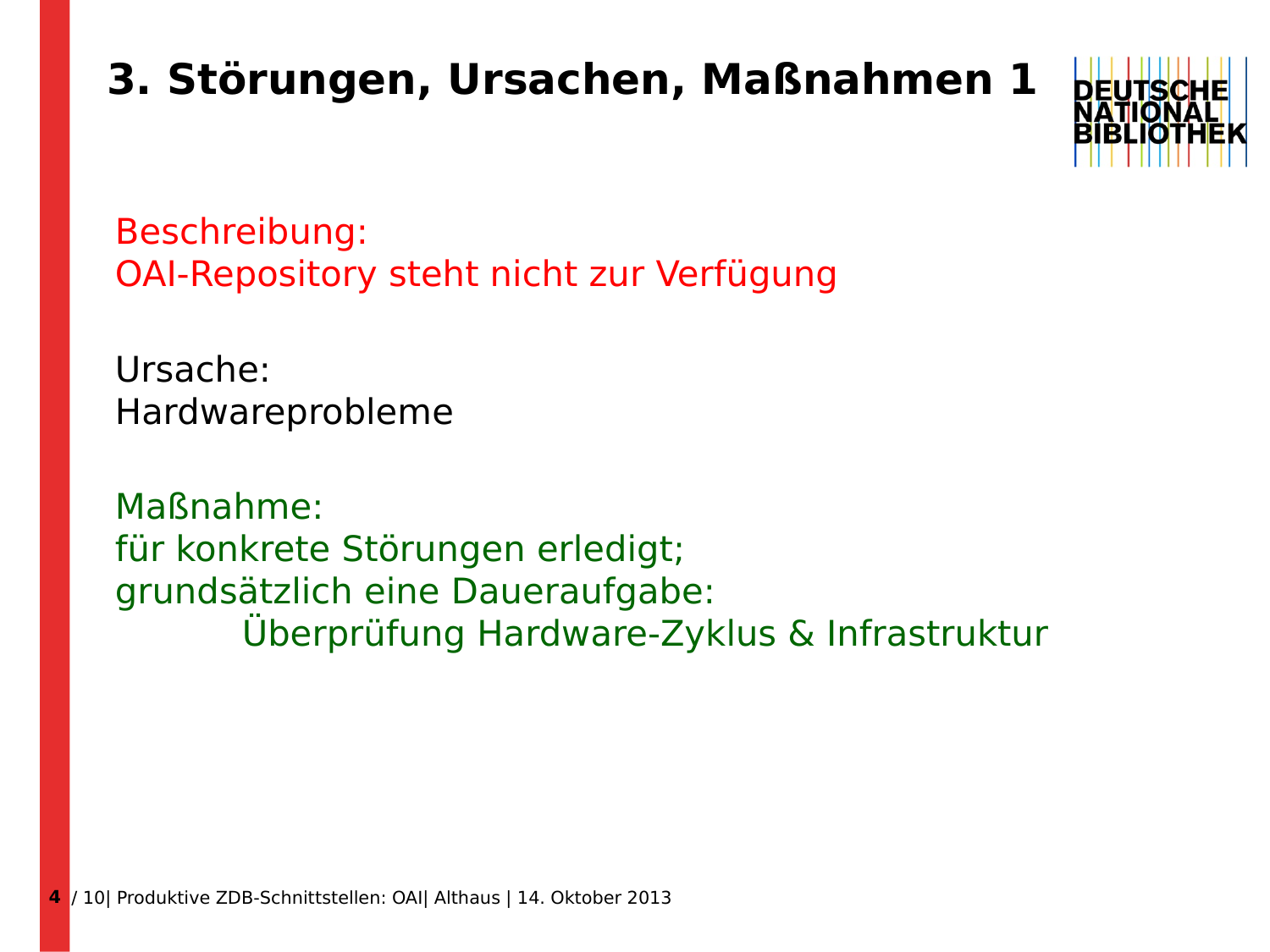

4
# 3. Störungen, Ursachen, Maßnahmen 1

Beschreibung:
OAI-Repository steht nicht zur Verfügung
Ursache:
Hardwareprobleme
Maßnahme:
für konkrete Störungen erledigt;
grundsätzlich eine Daueraufgabe:
	Überprüfung Hardware-Zyklus & Infrastruktur

/ 10| Produktive ZDB-Schnittstellen: OAI| Althaus | 14. Oktober 2013